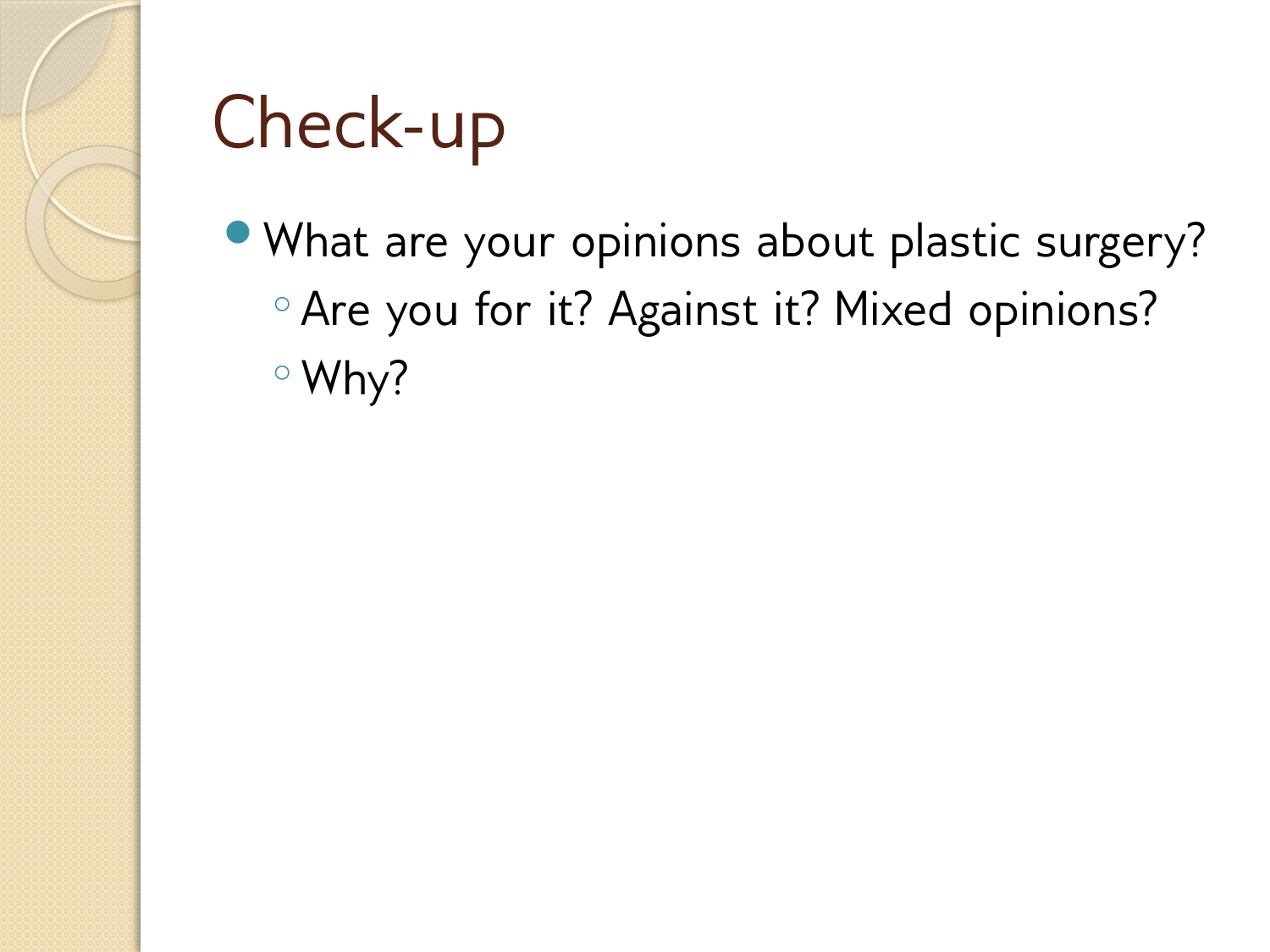

# Check-up
What are your opinions about plastic surgery?
Are you for it? Against it? Mixed opinions?
Why?